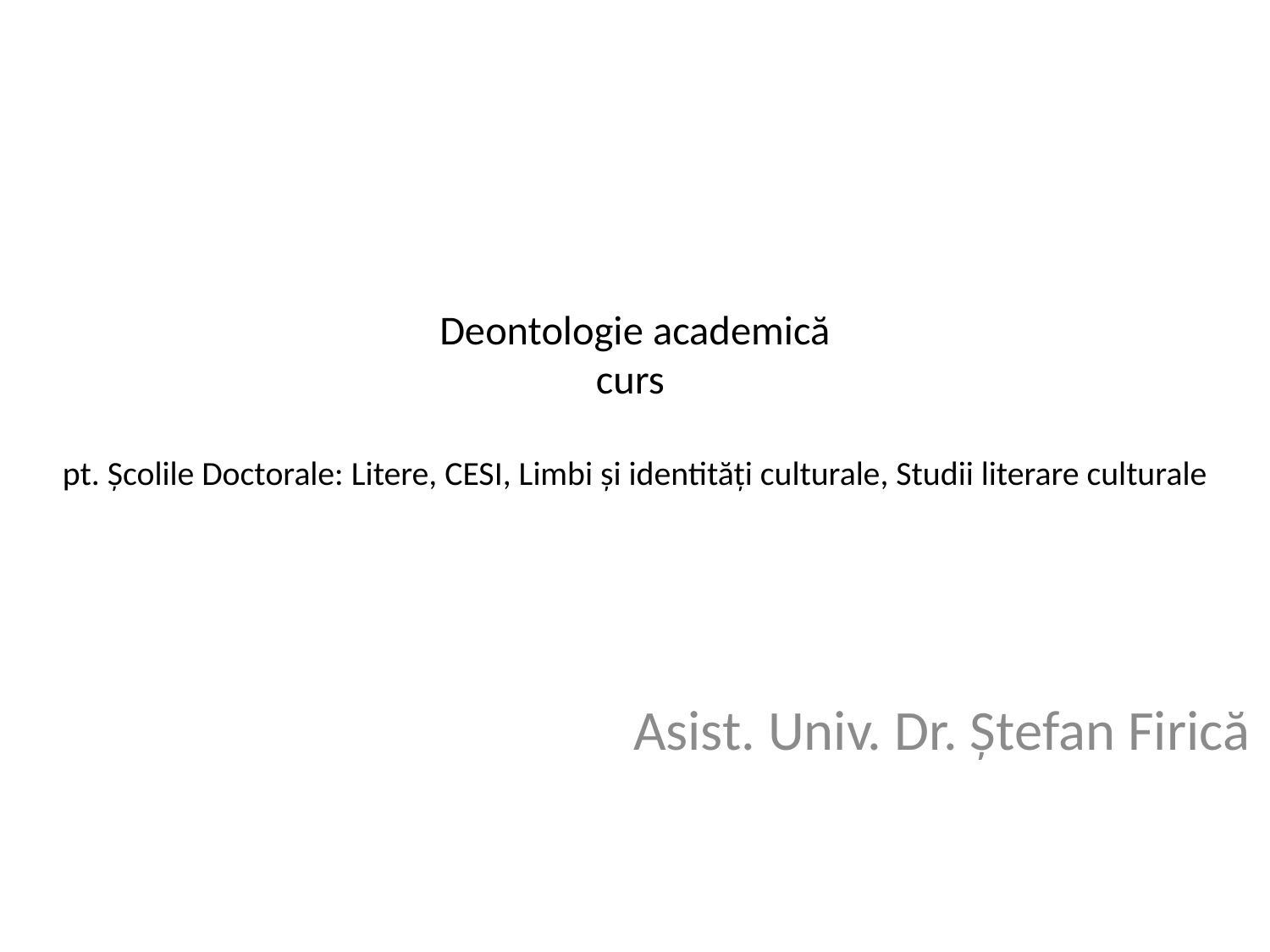

# Deontologie academică curs pt. Școlile Doctorale: Litere, CESI, Limbi și identități culturale, Studii literare culturale
Asist. Univ. Dr. Ștefan Firică